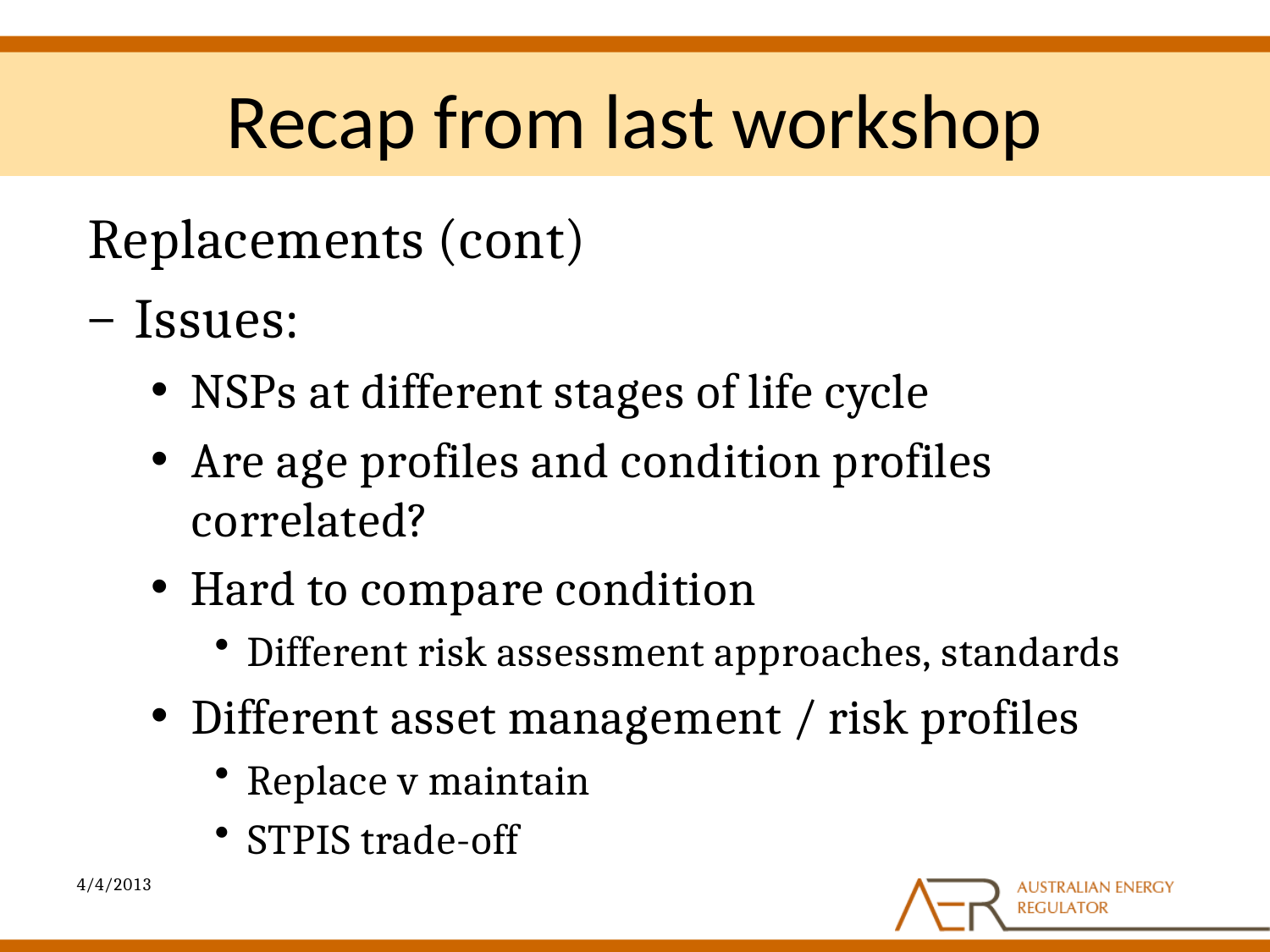

# Recap from last workshop
Replacements (cont)
Issues:
NSPs at different stages of life cycle
Are age profiles and condition profiles correlated?
Hard to compare condition
Different risk assessment approaches, standards
Different asset management / risk profiles
Replace v maintain
STPIS trade-off

4/4/2013